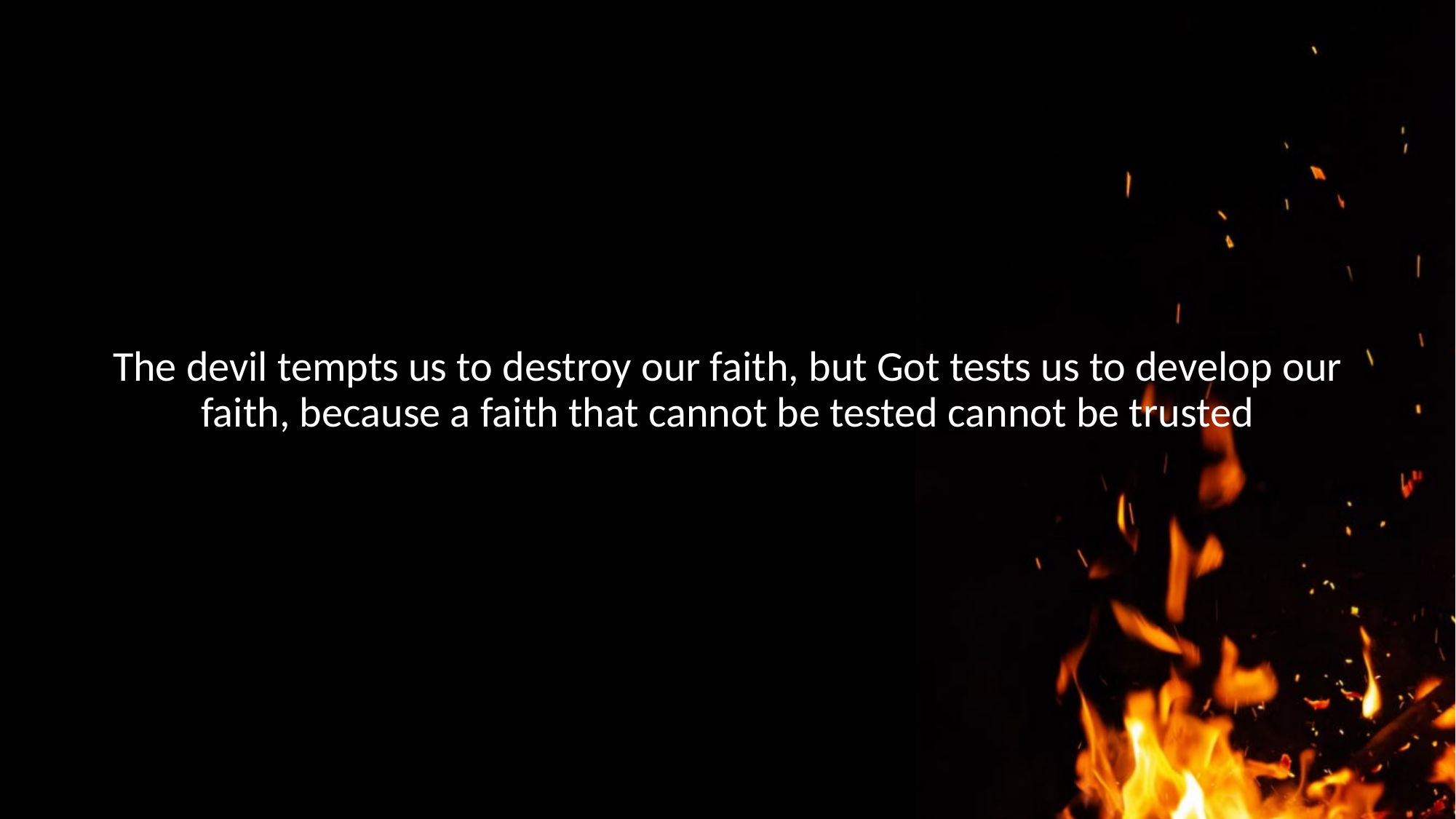

#
The devil tempts us to destroy our faith, but Got tests us to develop our faith, because a faith that cannot be tested cannot be trusted